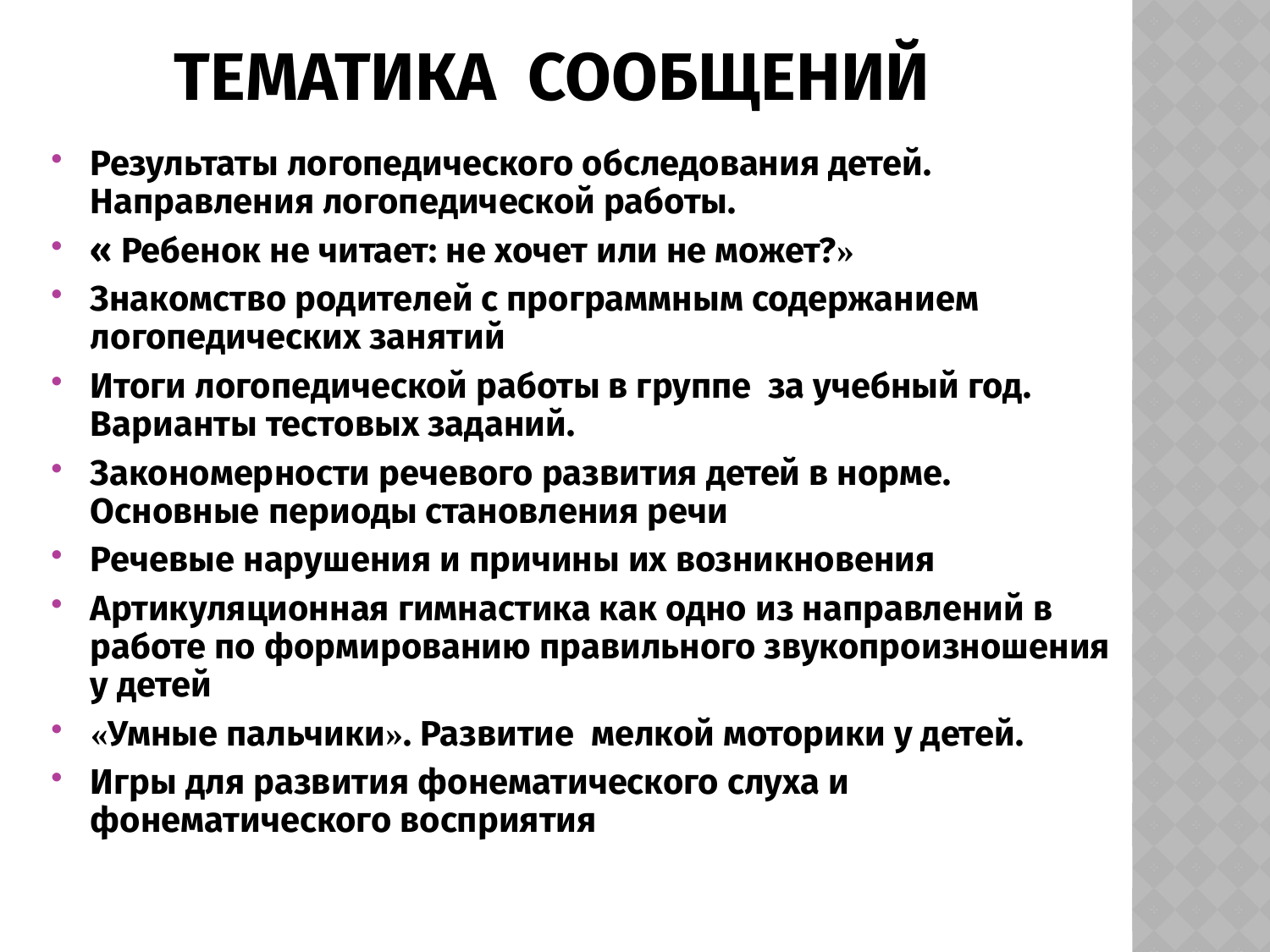

# Тематика  сообщений
Результаты логопедического обследования детей. Направления логопедической работы.
« Ребенок не читает: не хочет или не может?»
Знакомство родителей с программным содержанием логопедических занятий
Итоги логопедической работы в группе  за учебный год. Варианты тестовых заданий.
Закономерности речевого развития детей в норме. Основные периоды становления речи
Речевые нарушения и причины их возникновения
Артикуляционная гимнастика как одно из направлений в работе по формированию правильного звукопроизношения у детей
«Умные пальчики». Развитие  мелкой моторики у детей.
Игры для развития фонематического слуха и фонематического восприятия